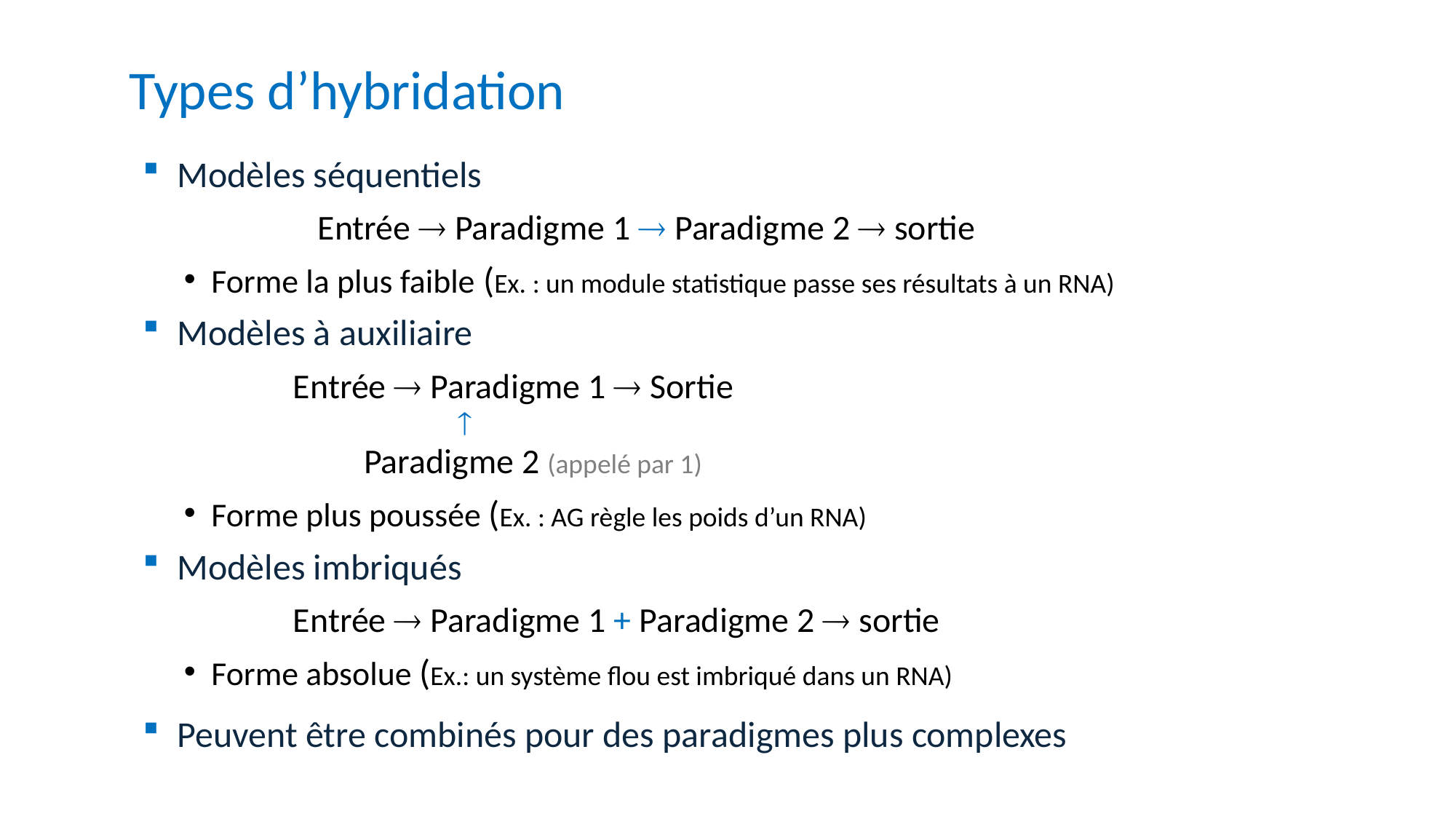

# Types d’hybridation
Modèles séquentiels
	   Entrée → Paradigme 1 → Paradigme 2 → sortie
Forme la plus faible (Ex. : un module statistique passe ses résultats à un RNA)
Modèles à auxiliaire
	Entrée → Paradigme 1 → Sortie
                                   ↑
                       Paradigme 2 (appelé par 1)
Forme plus poussée (Ex. : AG règle les poids d’un RNA)
Modèles imbriqués
	Entrée → Paradigme 1 + Paradigme 2 → sortie
Forme absolue (Ex.: un système flou est imbriqué dans un RNA)
Peuvent être combinés pour des paradigmes plus complexes